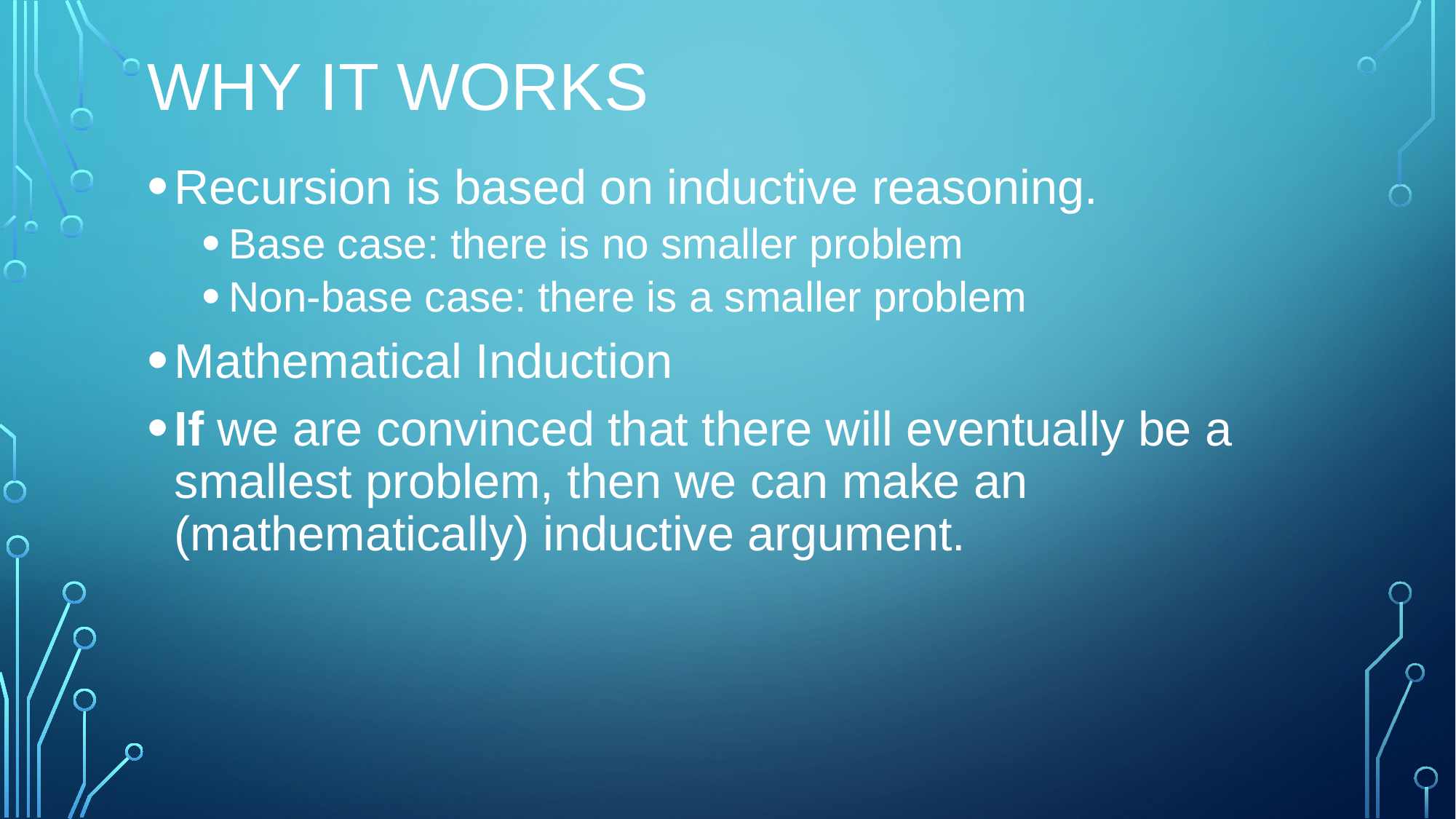

# Why it Works
Recursion is based on inductive reasoning.
Base case: there is no smaller problem
Non-base case: there is a smaller problem
Mathematical Induction
If we are convinced that there will eventually be a smallest problem, then we can make an (mathematically) inductive argument.